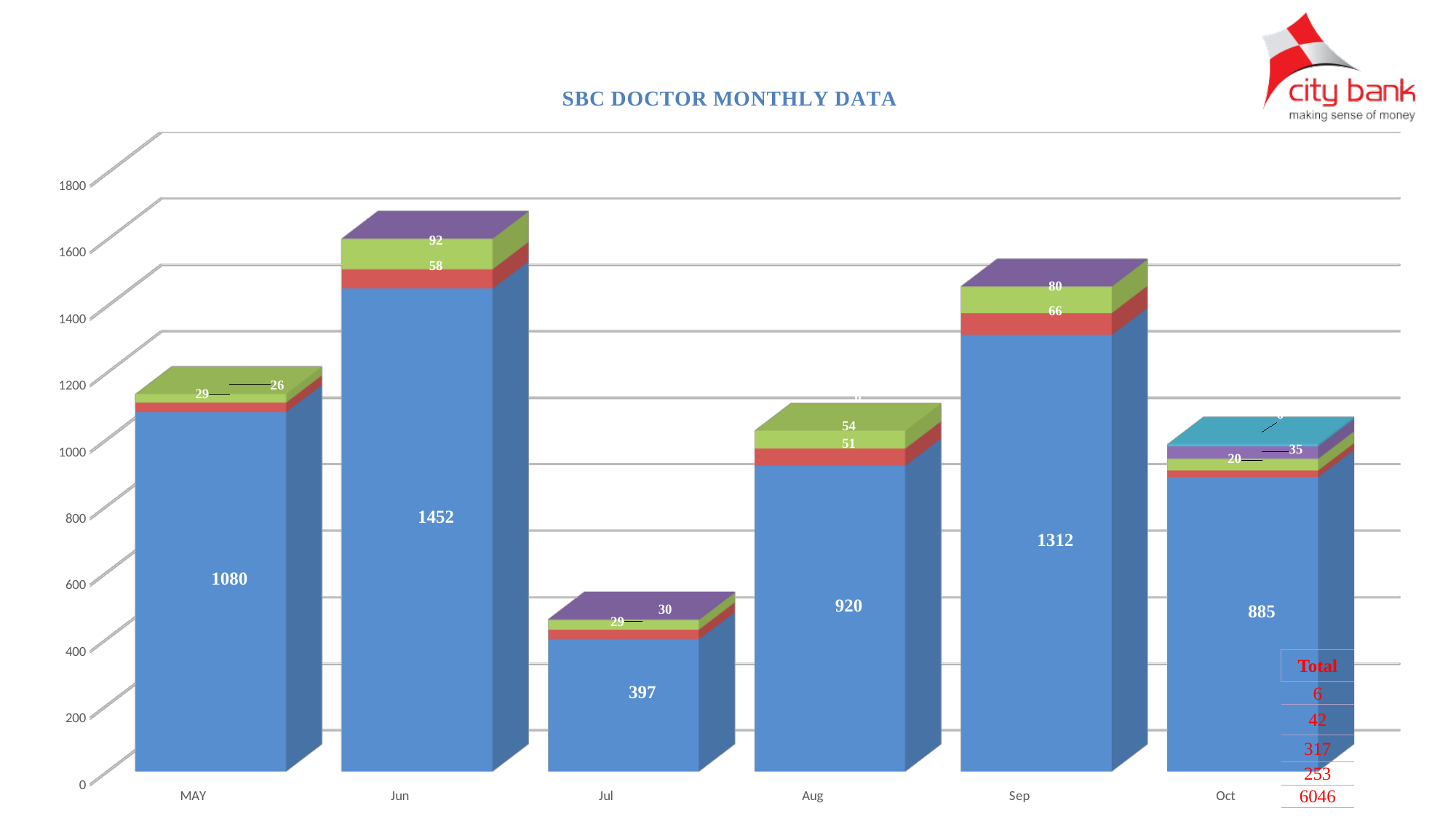

[unsupported chart]

| Total |
| --- |
| 6 |
| 42 |
| 317 |
| 253 |
| 6046 |